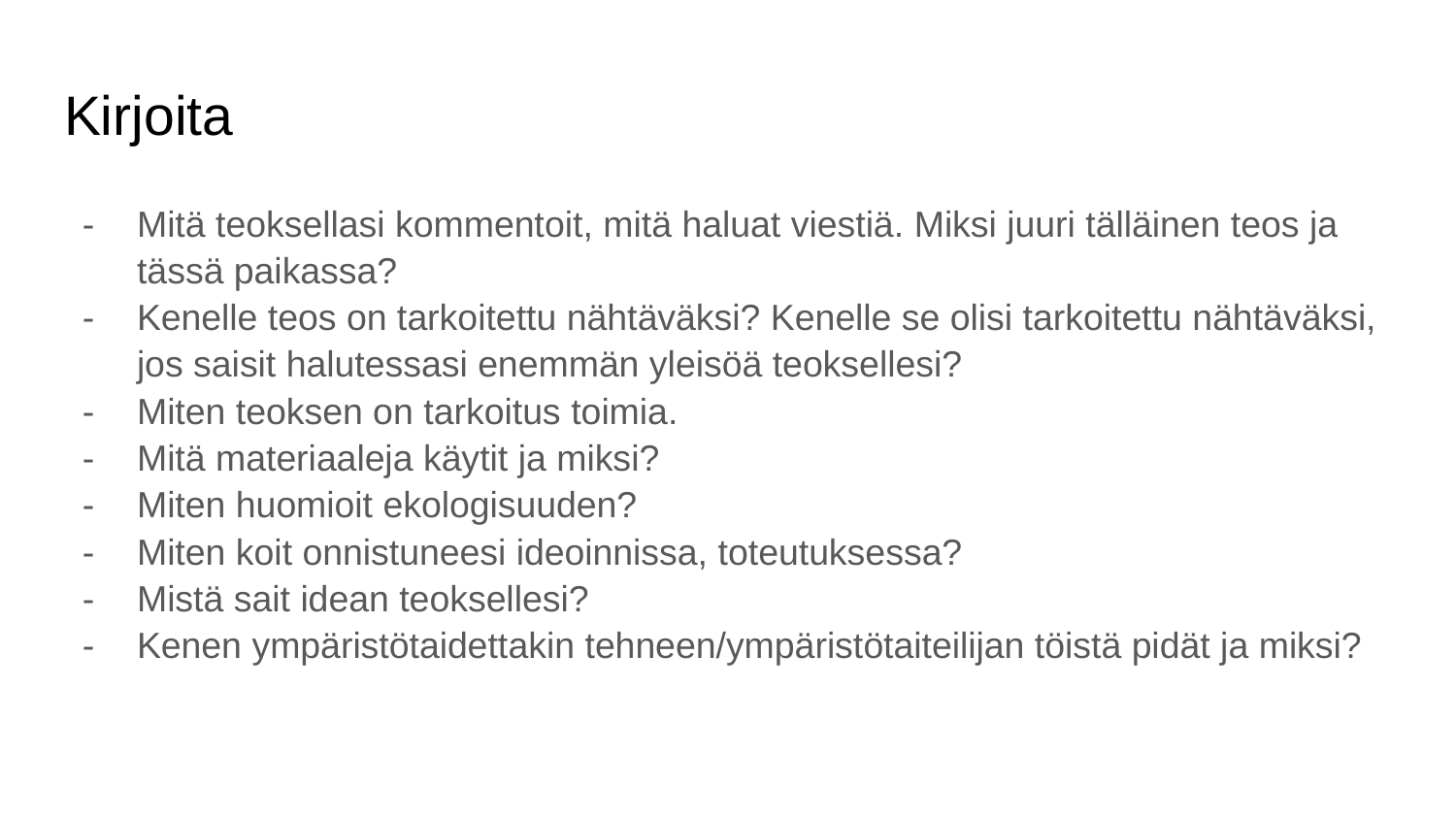

# Kirjoita
Mitä teoksellasi kommentoit, mitä haluat viestiä. Miksi juuri tälläinen teos ja tässä paikassa?
Kenelle teos on tarkoitettu nähtäväksi? Kenelle se olisi tarkoitettu nähtäväksi, jos saisit halutessasi enemmän yleisöä teoksellesi?
Miten teoksen on tarkoitus toimia.
Mitä materiaaleja käytit ja miksi?
Miten huomioit ekologisuuden?
Miten koit onnistuneesi ideoinnissa, toteutuksessa?
Mistä sait idean teoksellesi?
Kenen ympäristötaidettakin tehneen/ympäristötaiteilijan töistä pidät ja miksi?